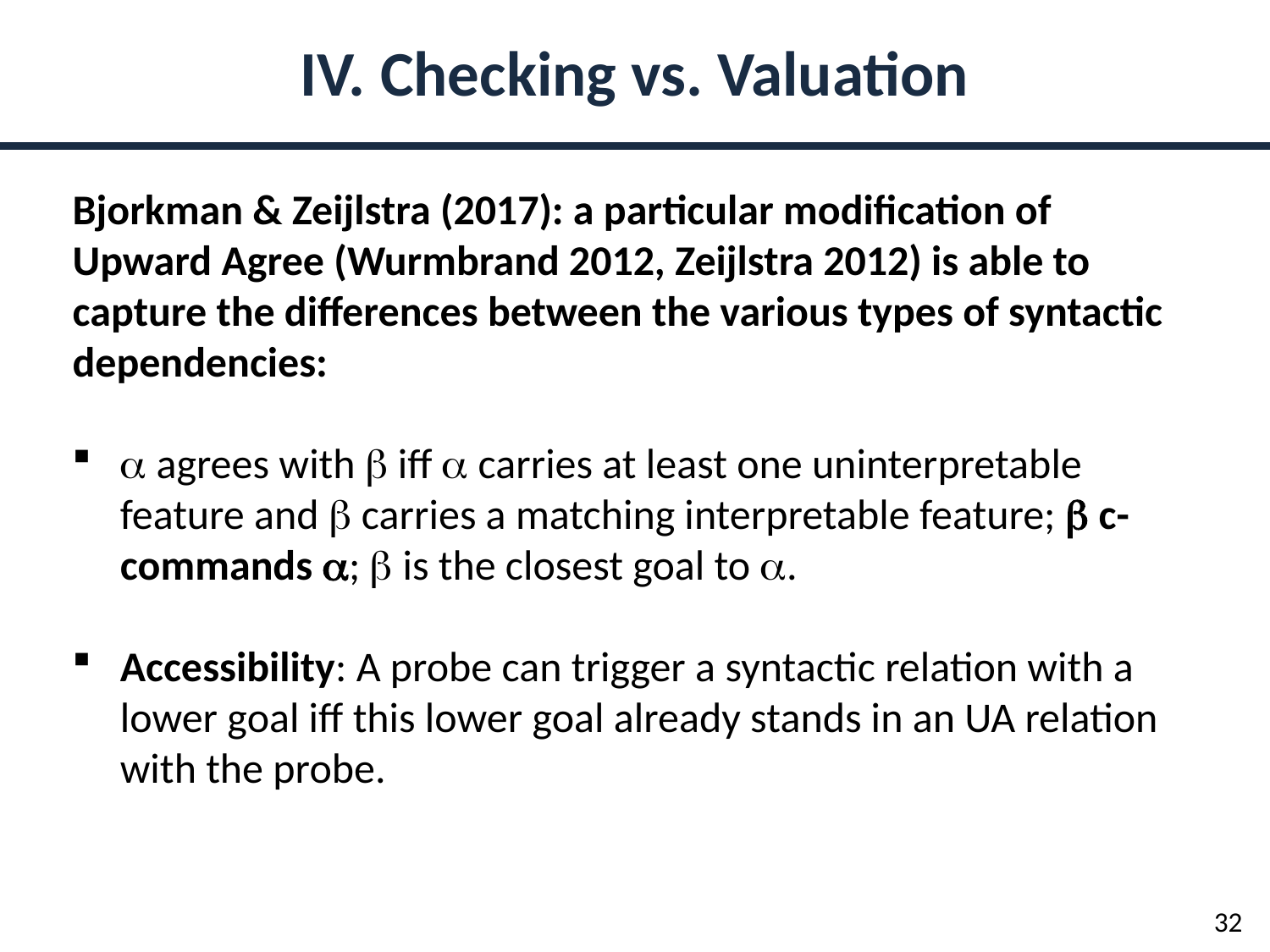

IV. Checking vs. Valuation
Bjorkman & Zeijlstra (2017): a particular modification of Upward Agree (Wurmbrand 2012, Zeijlstra 2012) is able to capture the differences between the various types of syntactic dependencies:

α agrees with β iff α carries at least one uninterpretable feature and β carries a matching interpretable feature; β c-commands α; β is the closest goal to α.

Accessibility: A probe can trigger a syntactic relation with a lower goal iff this lower goal already stands in an UA relation with the probe.

32